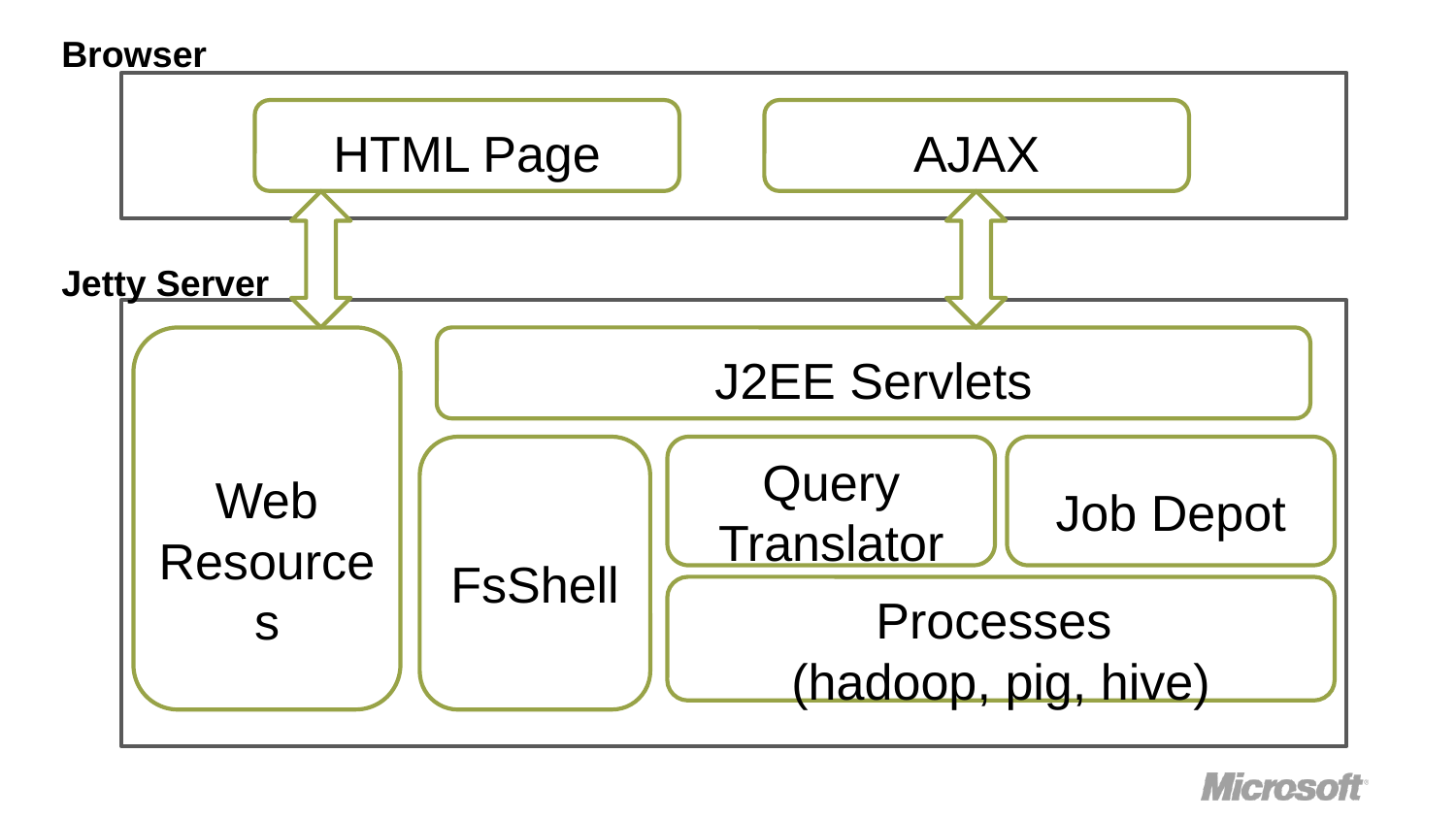

Browser

HTML Page
AJAX

Jetty Server

J2EE Servlets

Query Translator
Web
Resources
Job Depot
FsShell

Processes
(hadoop, pig, hive)